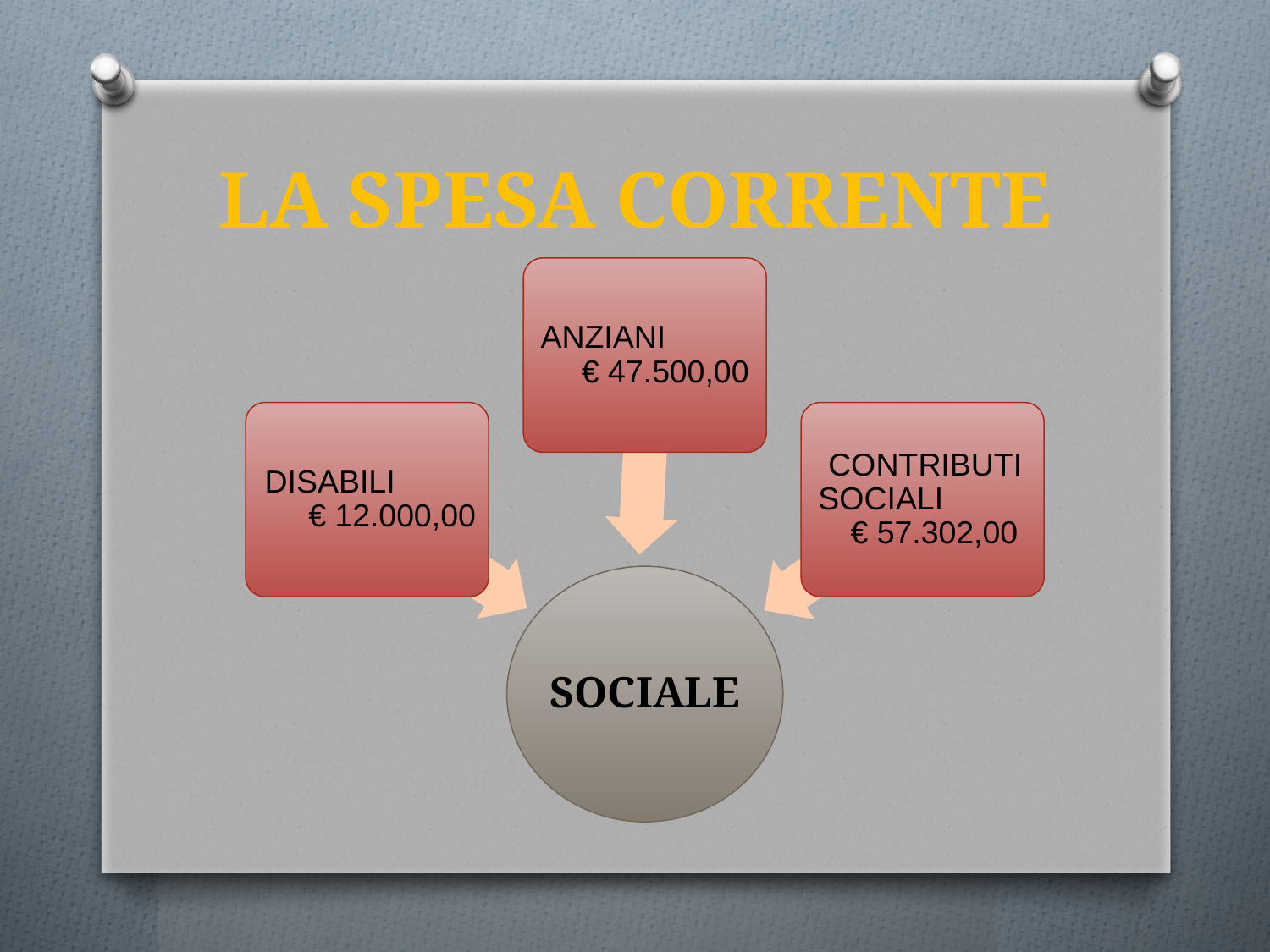

# LA SPESA CORRENTE
SOCIALE
DISABILI               € 12.000,00
ANZIANI               € 47.500,00
CONTRIBUTI SOCIALI             € 57.302,00